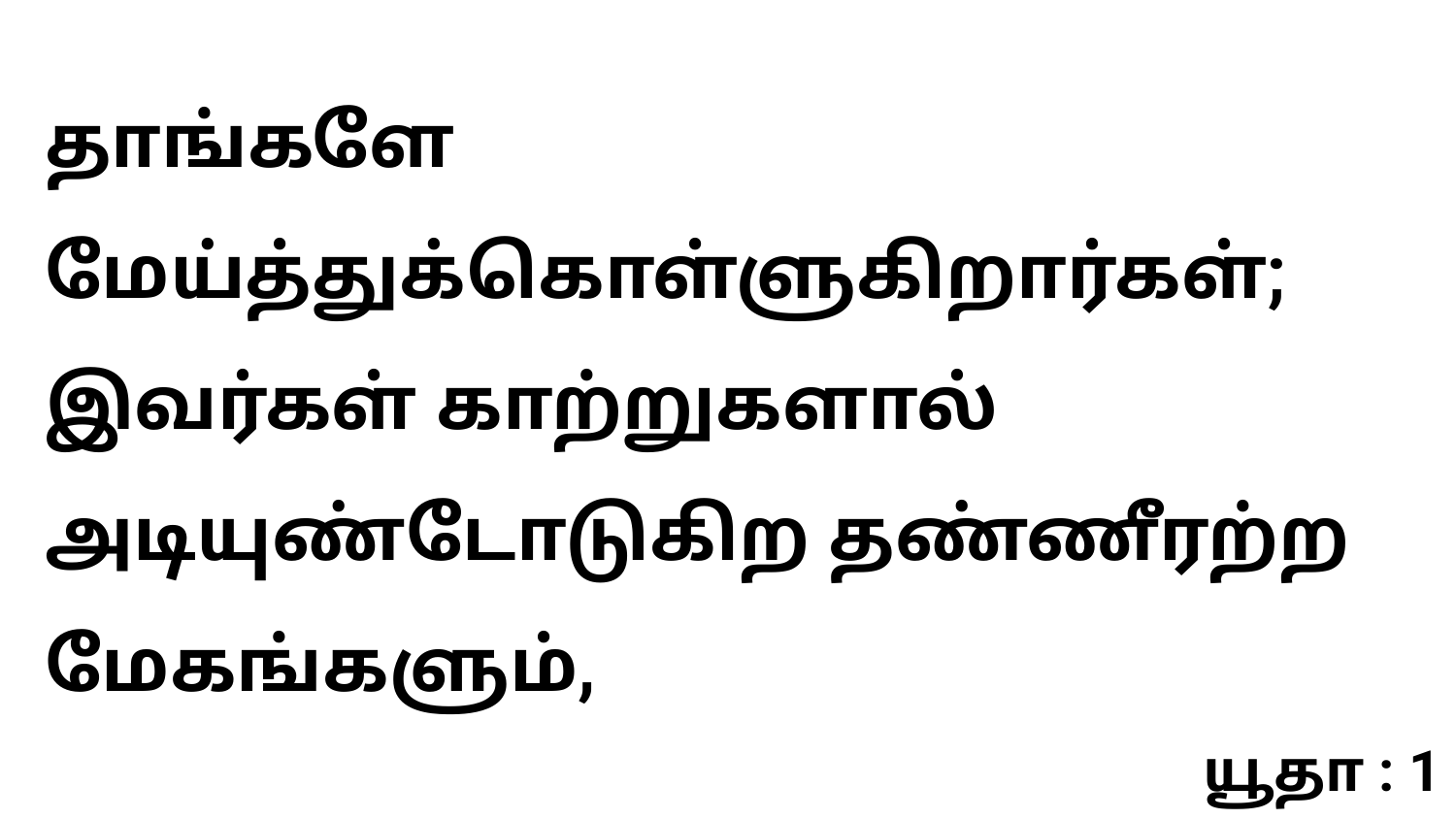

தாங்களே மேய்த்துக்கொள்ளுகிறார்கள்; இவர்கள் காற்றுகளால் அடியுண்டோடுகிற தண்ணீரற்ற மேகங்களும்,
யூதா : 1